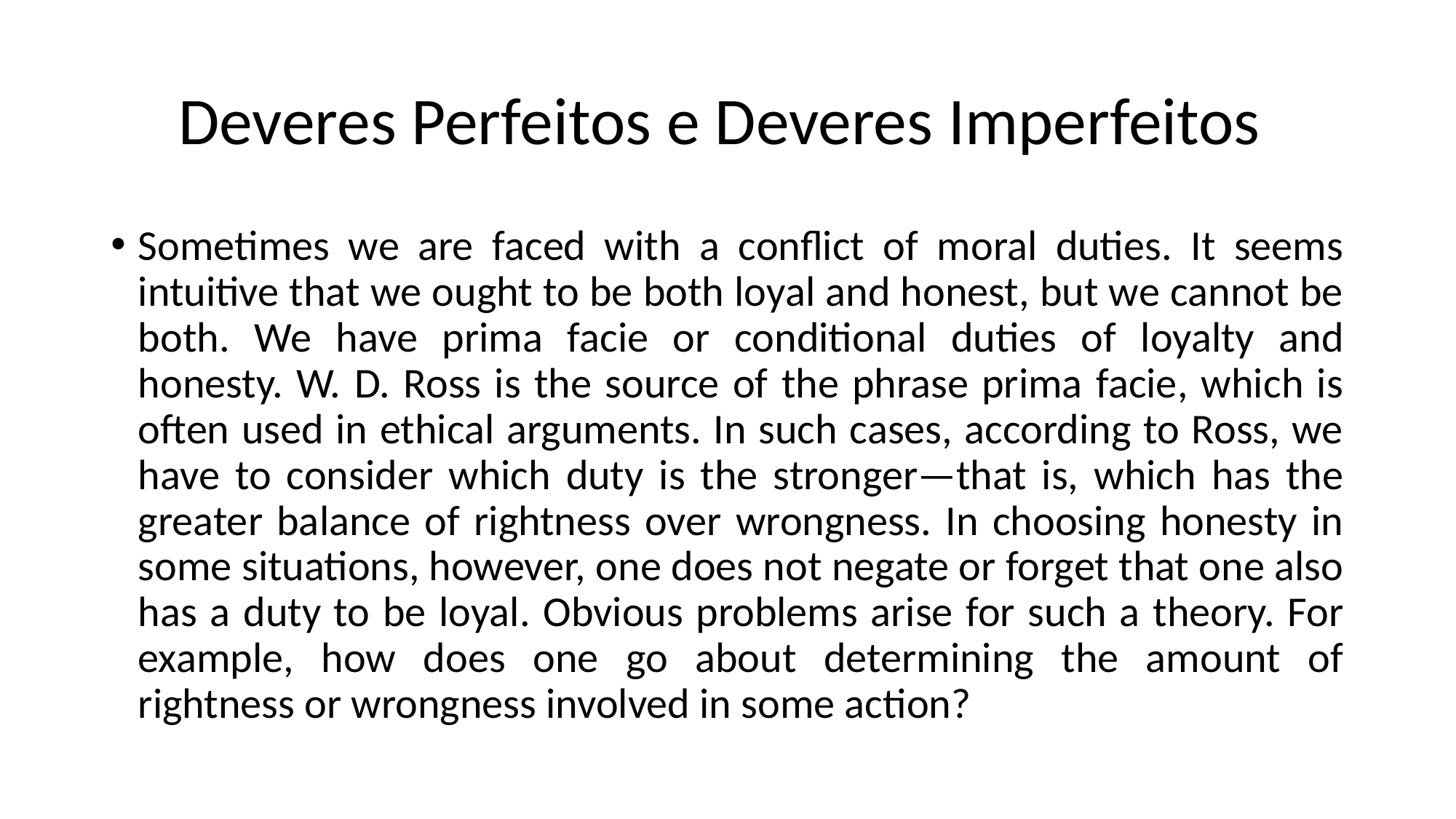

# Deveres Perfeitos e Deveres Imperfeitos
Sometimes we are faced with a conflict of moral duties. It seems intuitive that we ought to be both loyal and honest, but we cannot be both. We have prima facie or conditional duties of loyalty and honesty. W. D. Ross is the source of the phrase prima facie, which is often used in ethical arguments. In such cases, according to Ross, we have to consider which duty is the stronger—that is, which has the greater balance of rightness over wrongness. In choosing honesty in some situations, however, one does not negate or forget that one also has a duty to be loyal. Obvious problems arise for such a theory. For example, how does one go about determining the amount of rightness or wrongness involved in some action?